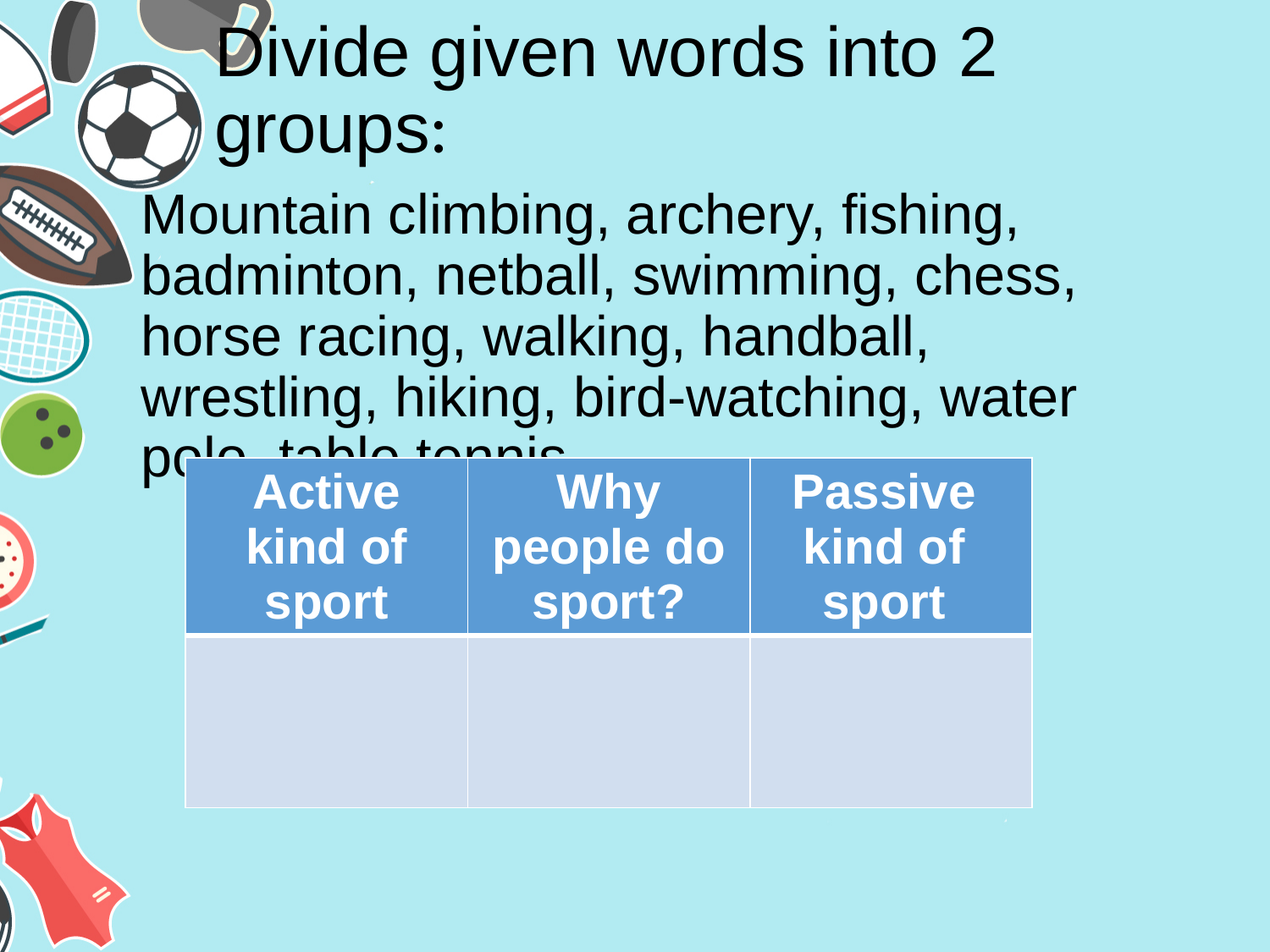

# Divide given words into 2 groups:
Mountain climbing, archery, fishing, badminton, netball, swimming, chess, horse racing, walking, handball, wrestling, hiking, bird-watching, water polo, table tennis.

| Active kind of sport | Why people do sport? | Passive kind of sport |
| --- | --- | --- |
|  |  |  |